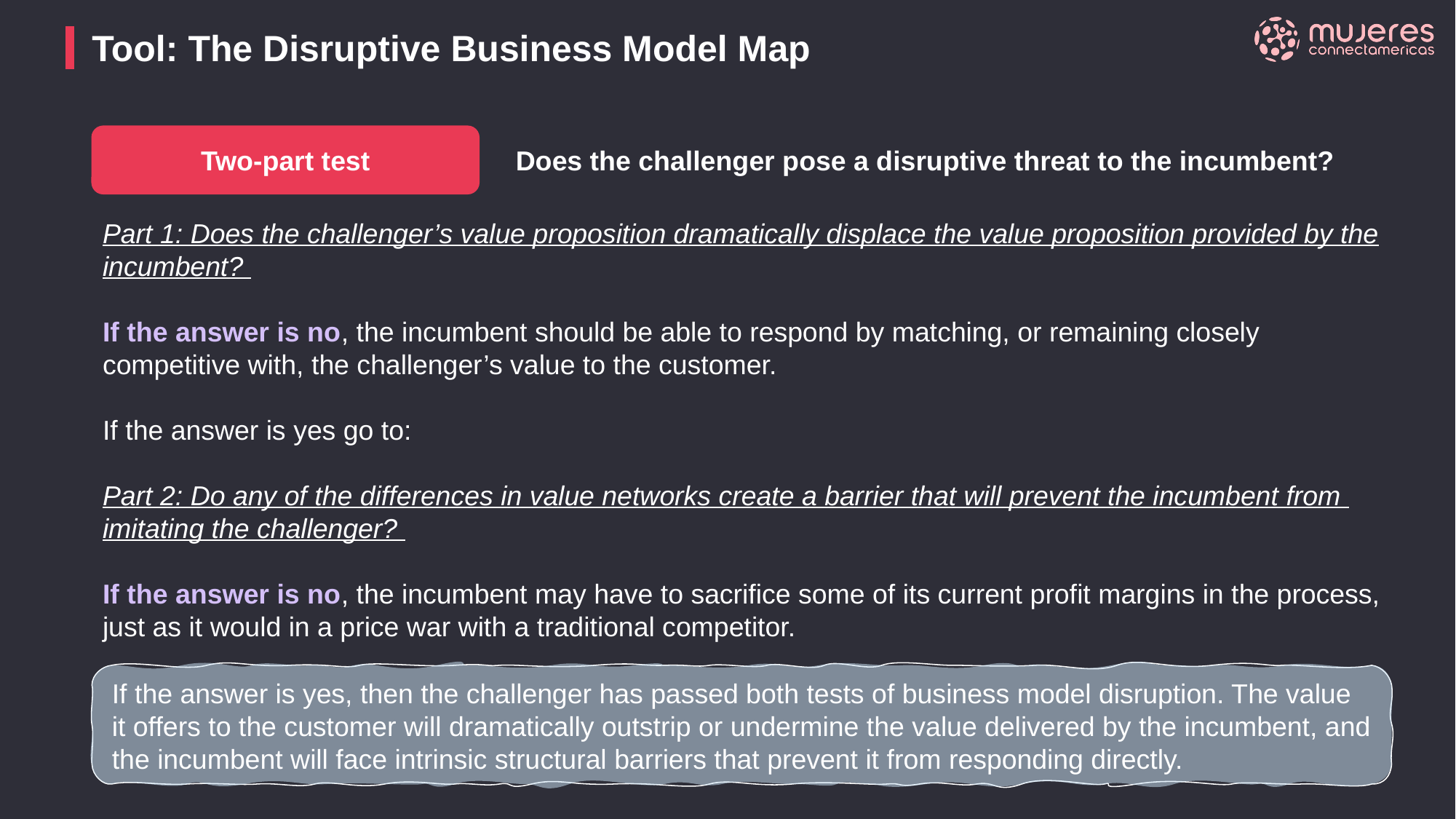

Tool: The Disruptive Business Model Map
Two-part test
Does the challenger pose a disruptive threat to the incumbent?
Part 1: Does the challenger’s value proposition dramatically displace the value proposition provided by the incumbent?

If the answer is no, the incumbent should be able to respond by matching, or remaining closely competitive with, the challenger’s value to the customer.

If the answer is yes go to:

Part 2: Do any of the differences in value networks create a barrier that will prevent the incumbent from  imitating the challenger?

If the answer is no, the incumbent may have to sacrifice some of its current profit margins in the process, just as it would in a price war with a traditional competitor.

If the answer is yes, then the challenger has passed both tests of business model disruption. The value it offers to the customer will dramatically outstrip or undermine the value delivered by the incumbent, and the incumbent will face intrinsic structural barriers that prevent it from responding directly.